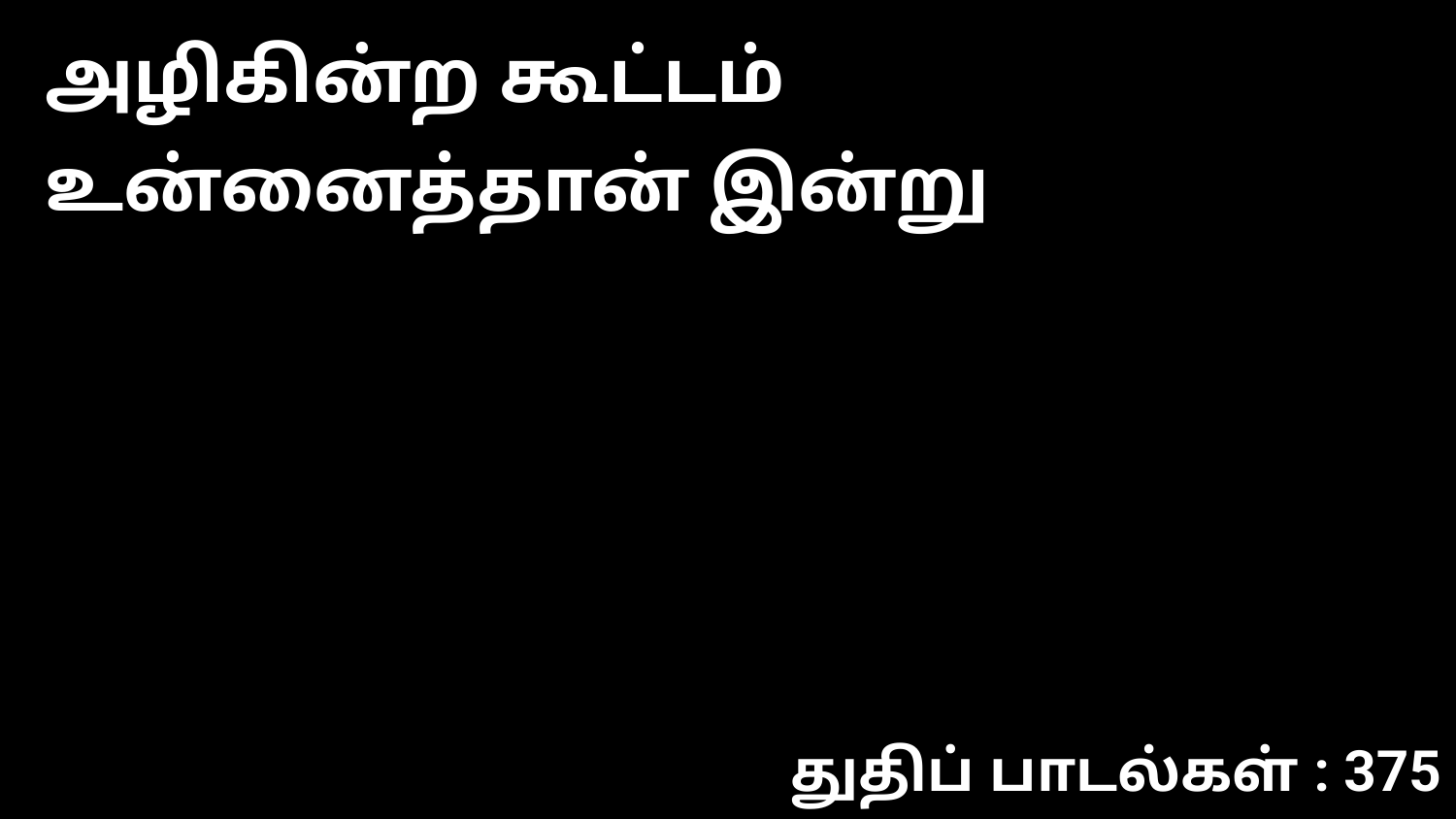

அழிகின்ற கூட்டம் உன்னைத்தான் இன்று
துதிப் பாடல்கள் : 375